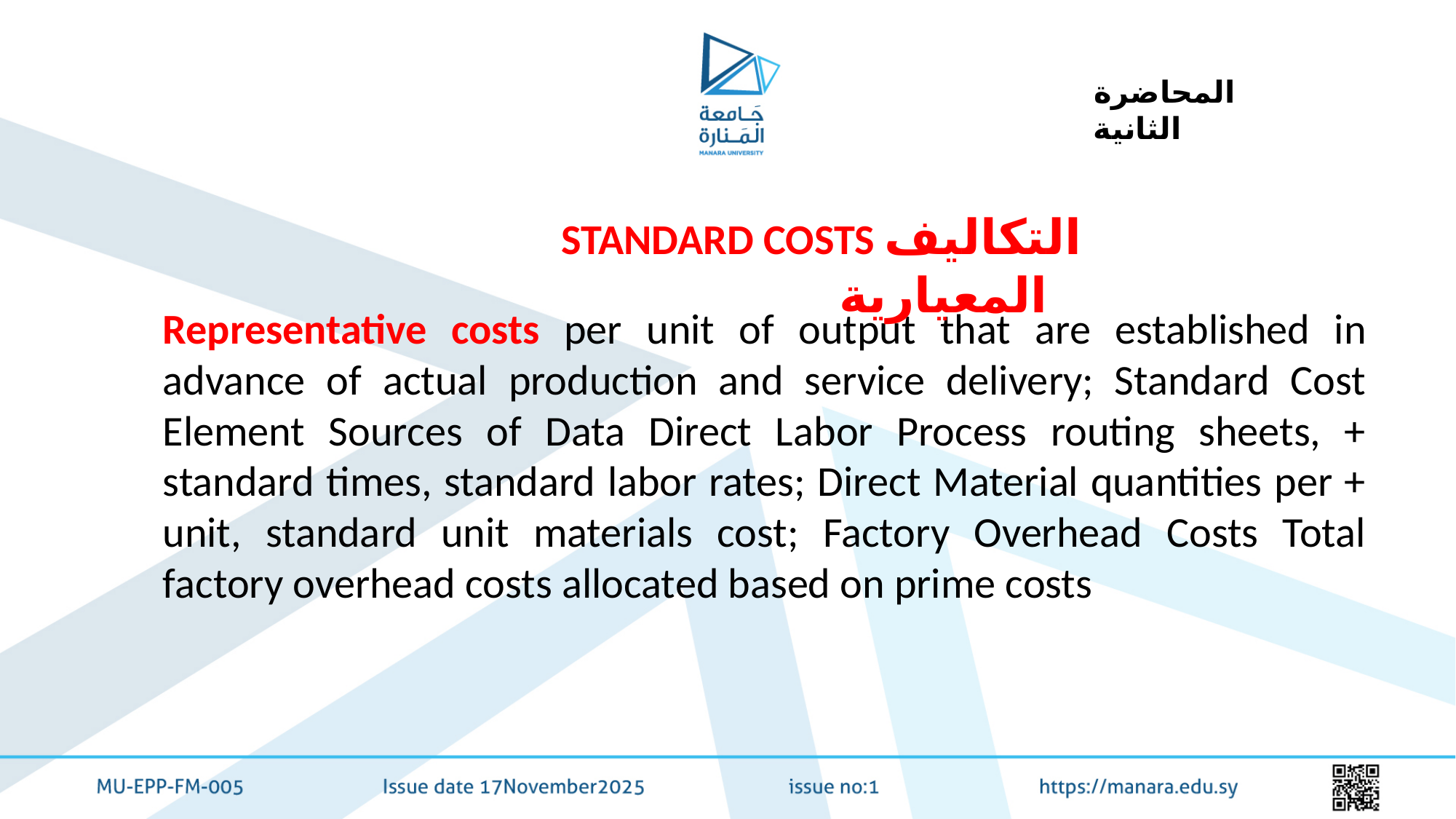

المحاضرة الثانية
STANDARD COSTS التكاليف المعيارية
Representative costs per unit of output that are established in advance of actual production and service delivery; Standard Cost Element Sources of Data Direct Labor Process routing sheets, + standard times, standard labor rates; Direct Material quantities per + unit, standard unit materials cost; Factory Overhead Costs Total factory overhead costs allocated based on prime costs